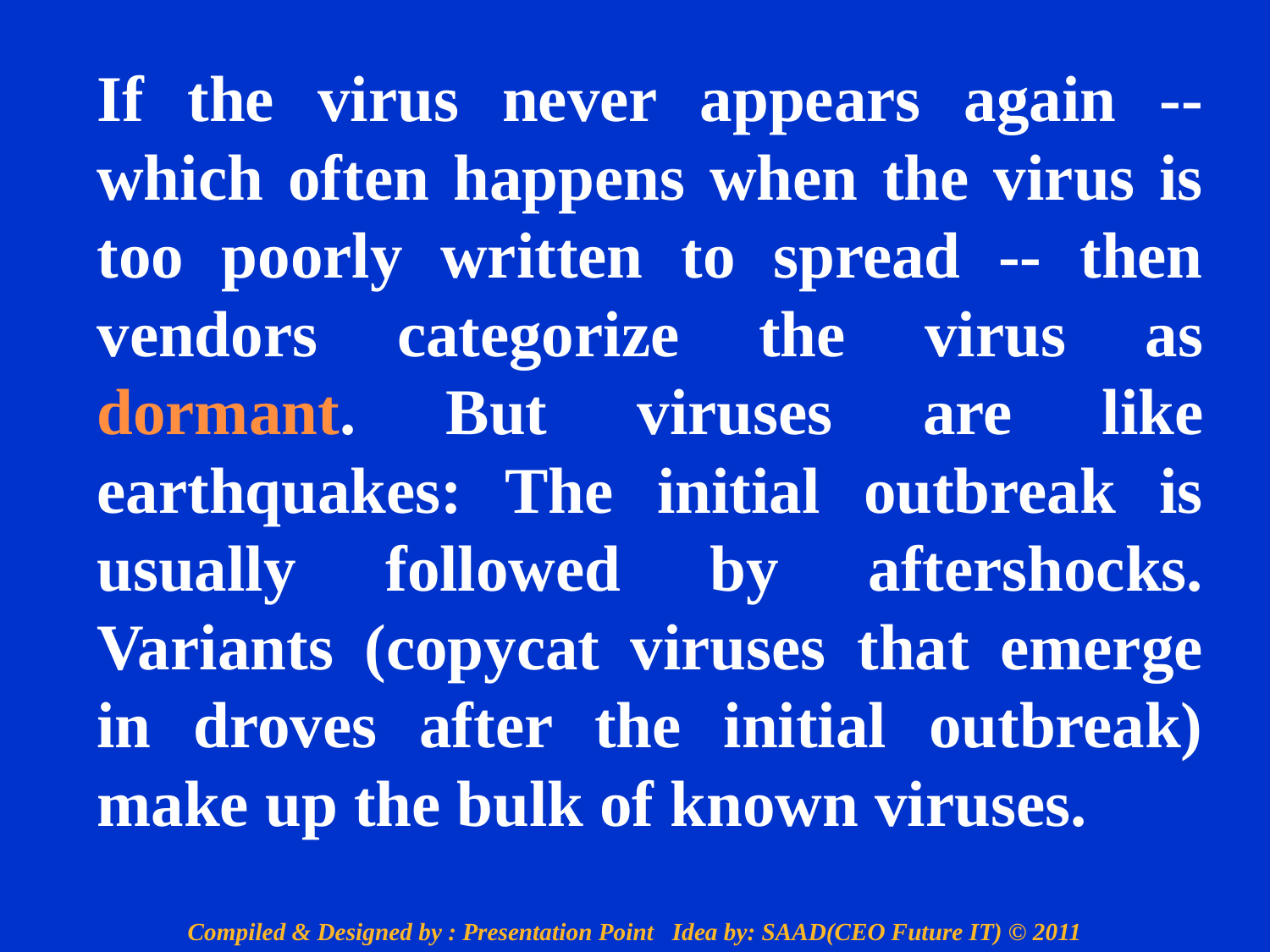

If the virus never appears again -- which often happens when the virus is too poorly written to spread -- then vendors categorize the virus as dormant. But viruses are like earthquakes: The initial outbreak is usually followed by aftershocks. Variants (copycat viruses that emerge in droves after the initial outbreak) make up the bulk of known viruses.
Compiled & Designed by : Presentation Point   Idea by: SAAD(CEO Future IT) © 2011